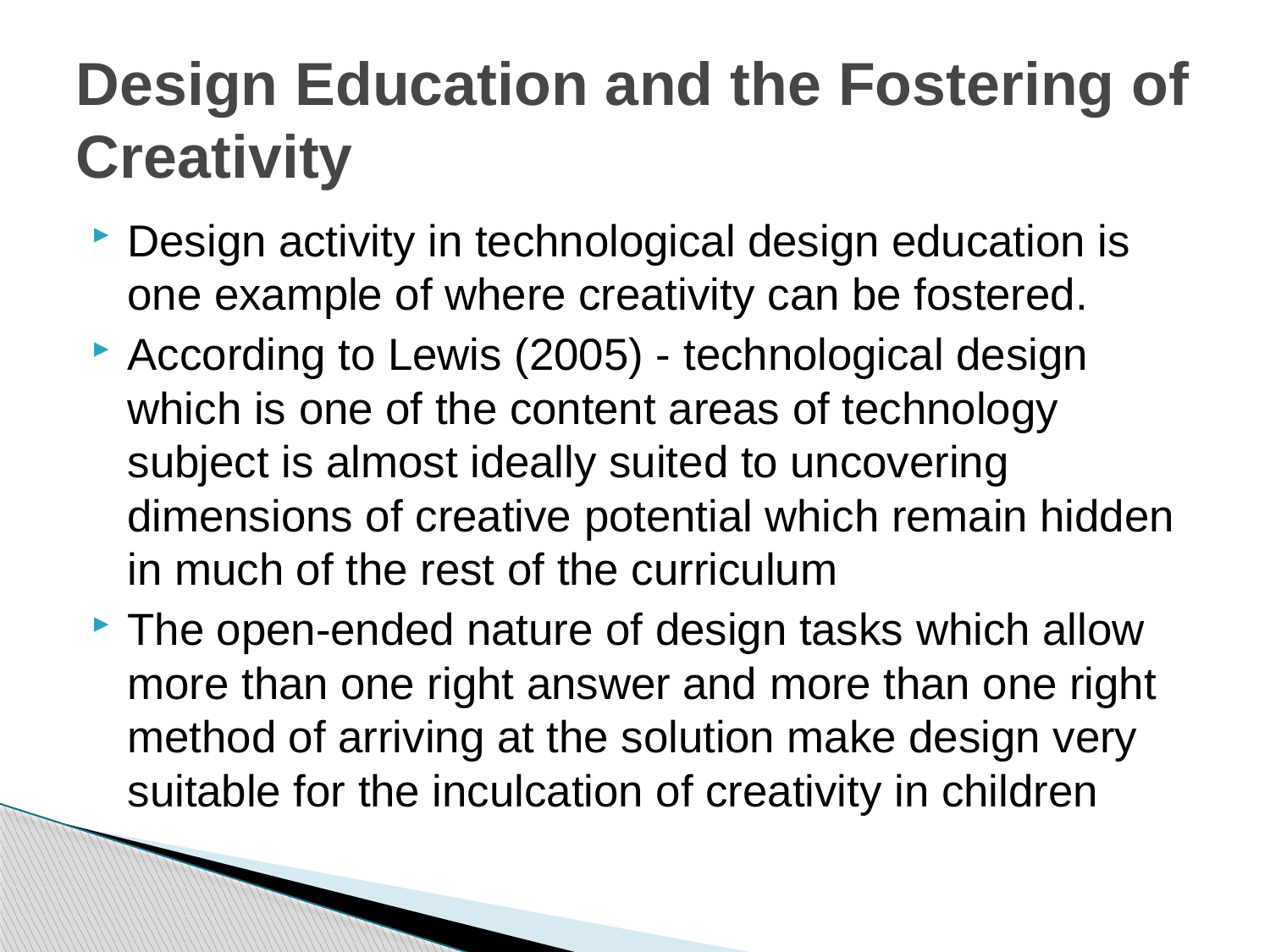

# Design Education and the Fostering of Creativity
Design activity in technological design education is one example of where creativity can be fostered.
According to Lewis (2005) - technological design which is one of the content areas of technology subject is almost ideally suited to uncovering dimensions of creative potential which remain hidden in much of the rest of the curriculum
The open-ended nature of design tasks which allow more than one right answer and more than one right method of arriving at the solution make design very suitable for the inculcation of creativity in children